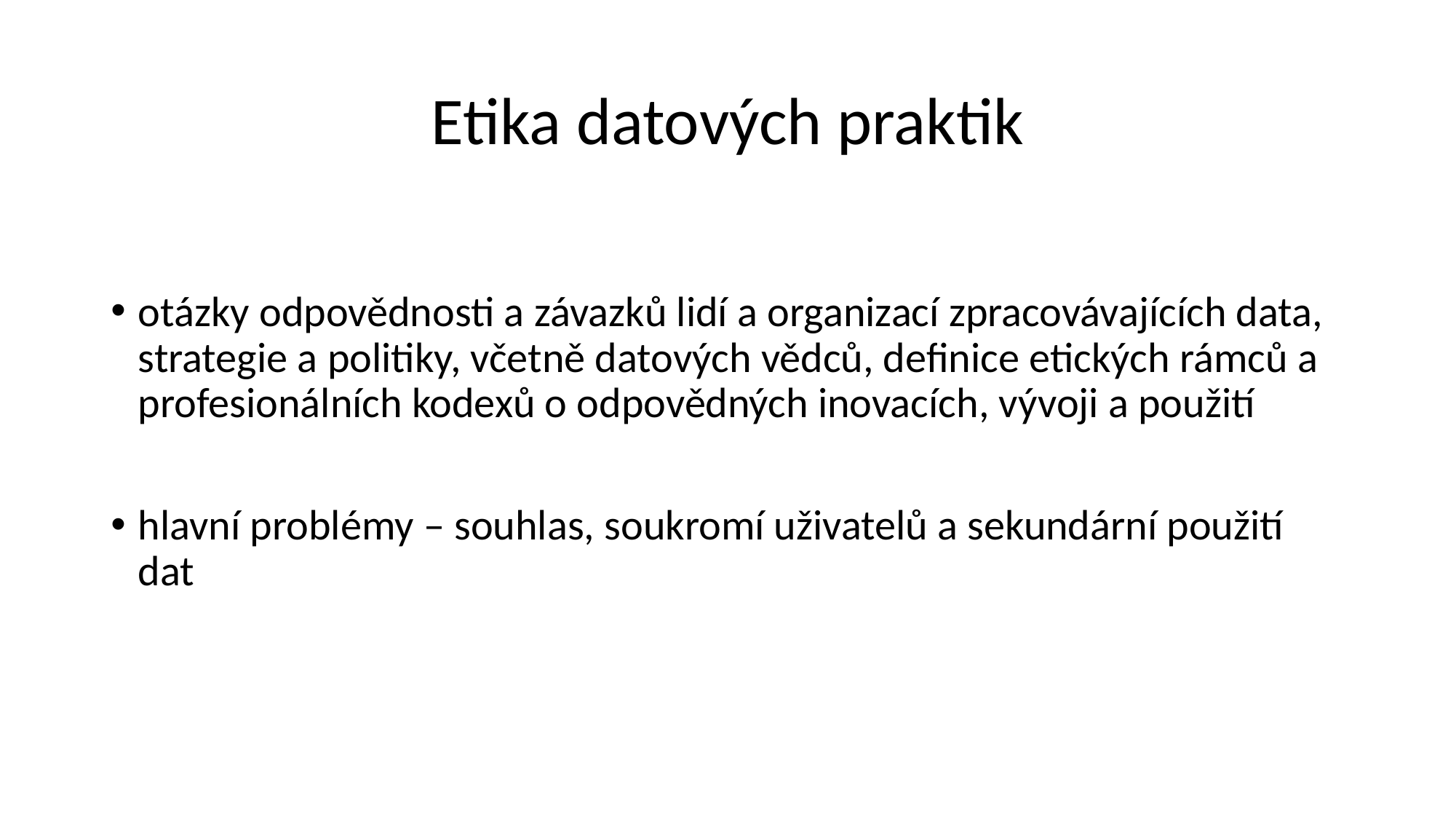

# Etika datových praktik

otázky odpovědnosti a závazků lidí a organizací zpracovávajících data, strategie a politiky, včetně datových vědců, definice etických rámců a profesionálních kodexů o odpovědných inovacích, vývoji a použití

hlavní problémy – souhlas, soukromí uživatelů a sekundární použití dat